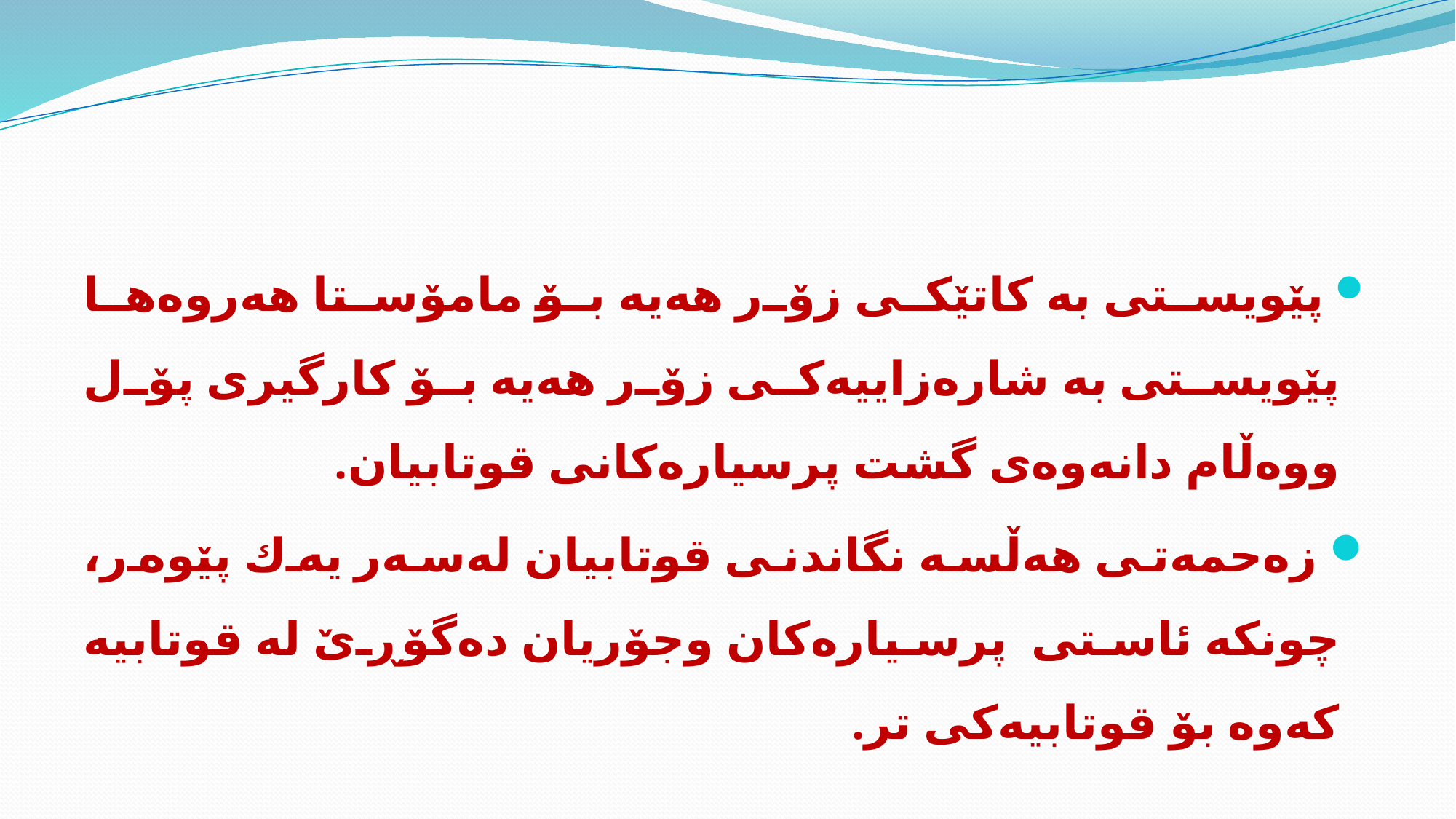

#
 پێویستی به‌ كاتێكی زۆر هه‌یه‌ بۆ مامۆستا هه‌روه‌ها پێویستی به‌ شاره‌زاییه‌كی زۆر هه‌یه‌ بۆ كارگیری پۆل ووه‌ڵام دانه‌وه‌ی گشت پرسیاره‌كانی قوتابیان.
 زه‌حمه‌تی هه‌ڵسه نگاندنی قوتابیان له‌سه‌ر یه‌ك پێوه‌ر، چونكه‌ ئاستی  پرسیاره‌كان وجۆریان ده‌گۆڕێ له‌ قوتابیه‌ كه‌وه‌ بۆ قوتابیه‌كی تر.